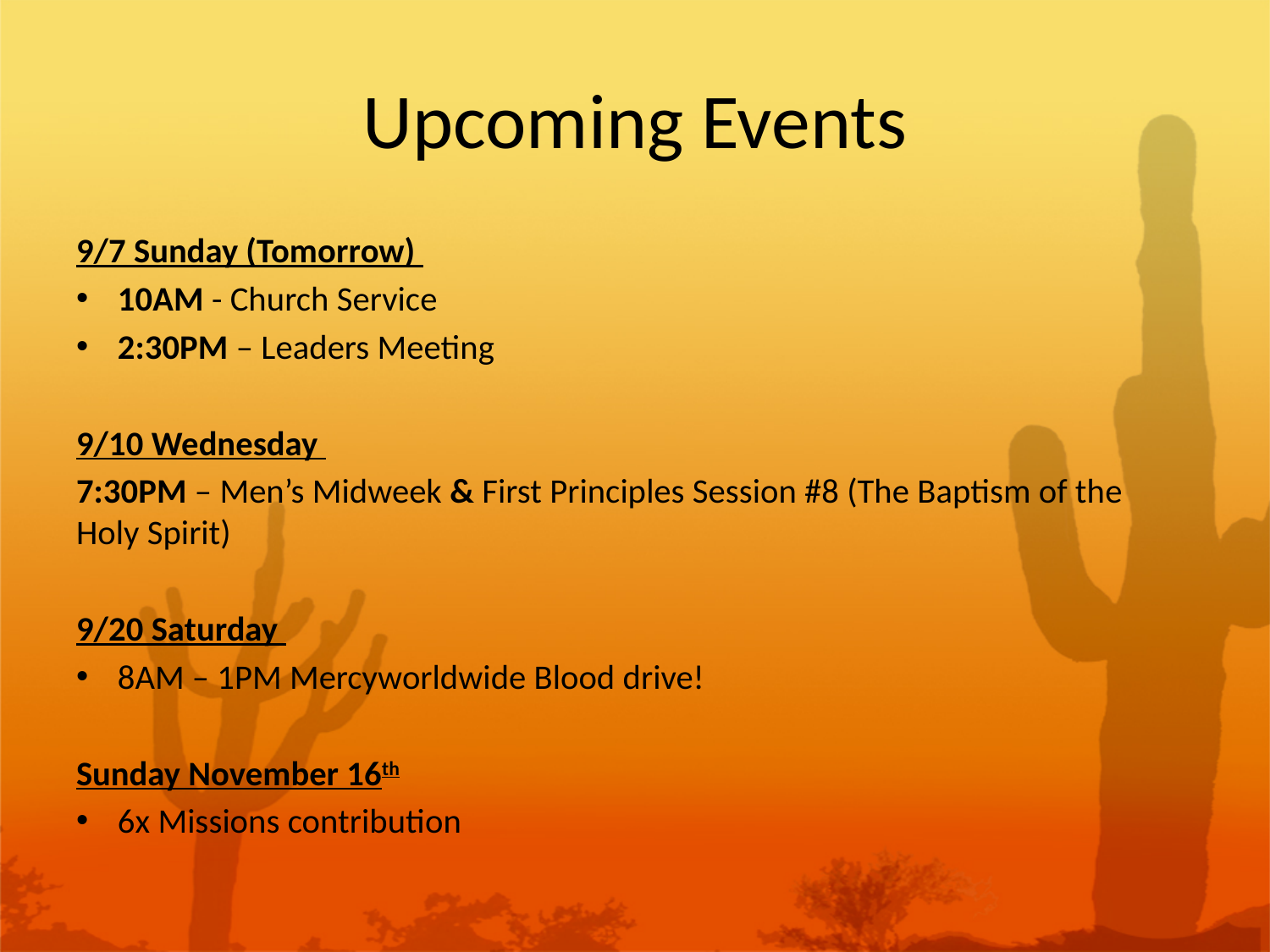

# Upcoming Events
9/7 Sunday (Tomorrow)
10AM - Church Service
2:30PM – Leaders Meeting

9/10 Wednesday
7:30PM – Men’s Midweek & First Principles Session #8 (The Baptism of the Holy Spirit)

9/20 Saturday
8AM – 1PM Mercyworldwide Blood drive!

Sunday November 16th
6x Missions contribution